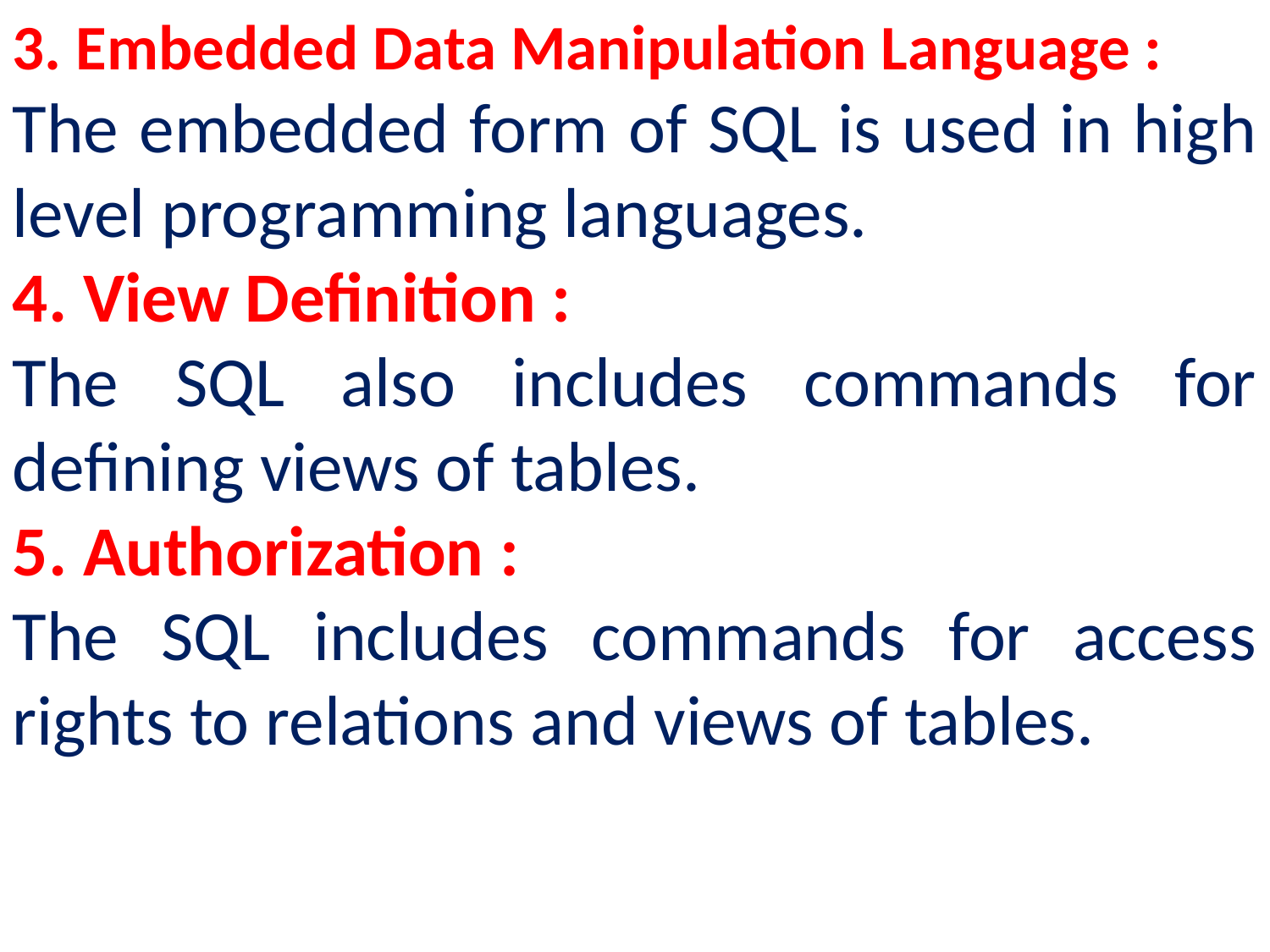

3. Embedded Data Manipulation Language :
The embedded form of SQL is used in high level programming languages.
4. View Definition :
The SQL also includes commands for defining views of tables.
5. Authorization :
The SQL includes commands for access rights to relations and views of tables.